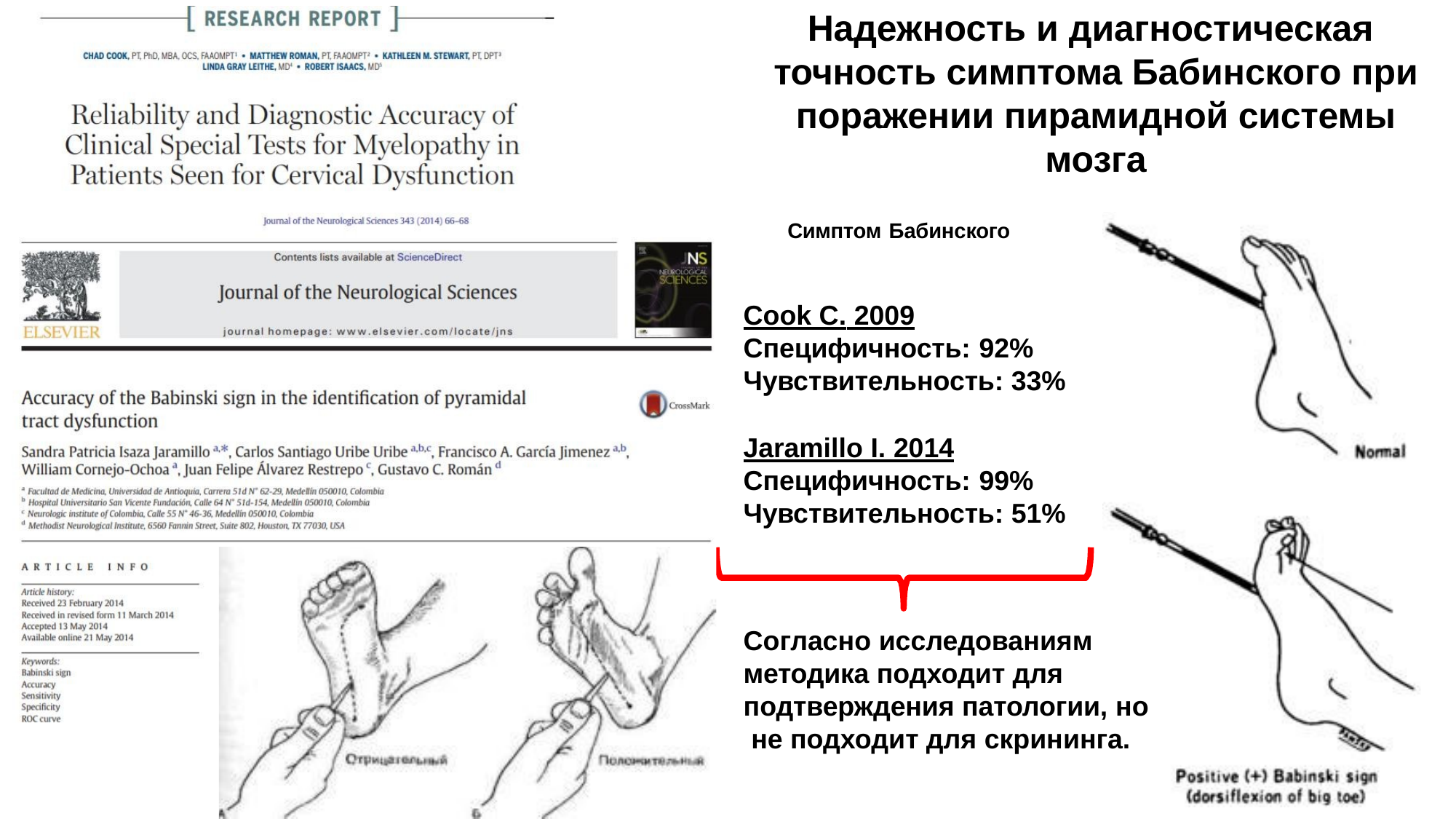

# Надежность и диагностическая  точность симптома Бабинского при  поражении пирамидной системы  мозга

Симптом Бабинского

Cook C. 2009
Специфичность: 92%
Чувствительность: 33%

Jaramillo I. 2014
Специфичность: 99%
Чувствительность: 51%
Согласно исследованиям  методика подходит для  подтверждения патологии, но  не подходит для скрининга.